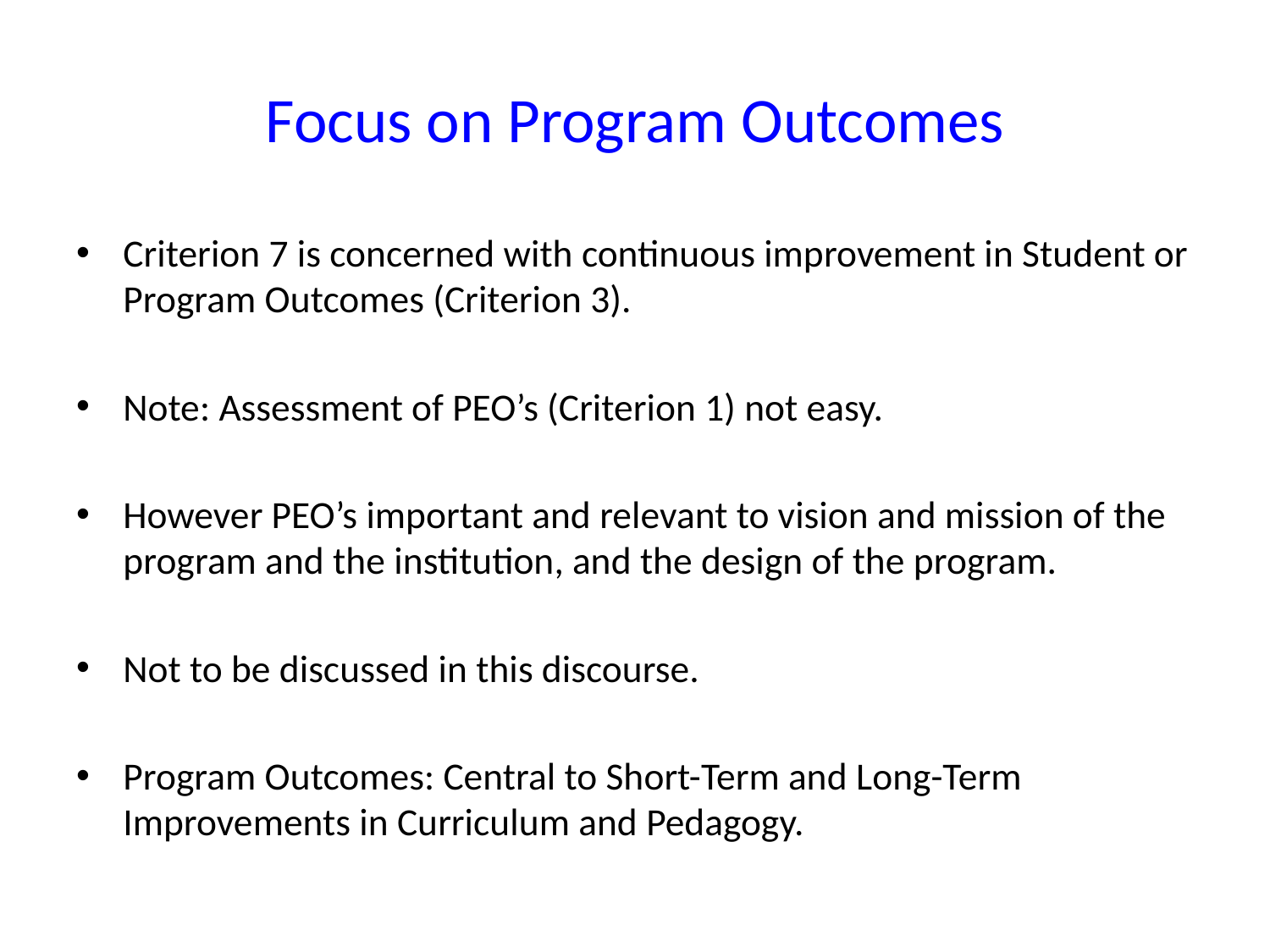

# Focus on Program Outcomes
Criterion 7 is concerned with continuous improvement in Student or Program Outcomes (Criterion 3).

Note: Assessment of PEO’s (Criterion 1) not easy.

However PEO’s important and relevant to vision and mission of the program and the institution, and the design of the program.

Not to be discussed in this discourse.

Program Outcomes: Central to Short-Term and Long-Term Improvements in Curriculum and Pedagogy.